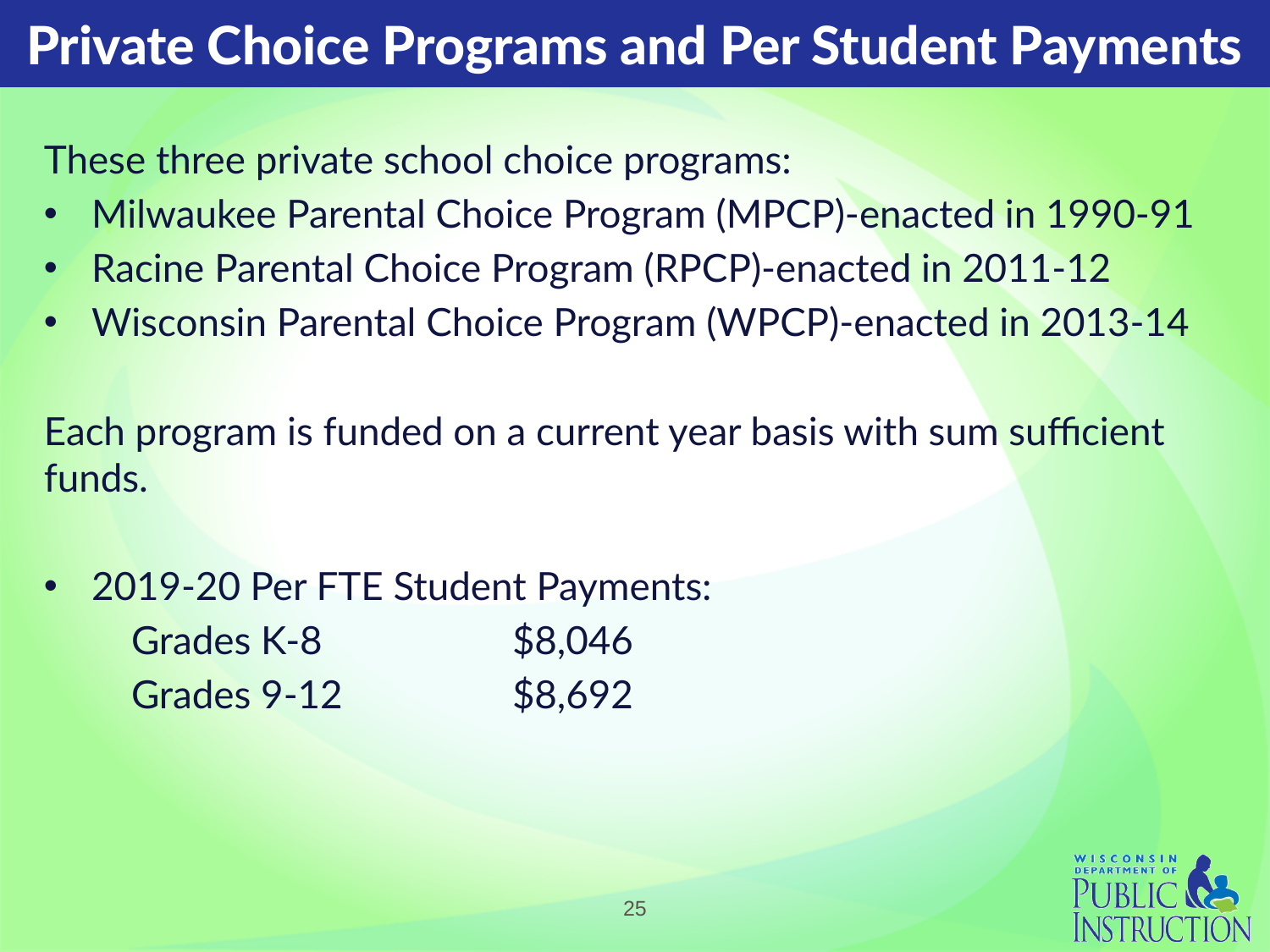

Private Choice Programs and Per Student Payments
These three private school choice programs:
Milwaukee Parental Choice Program (MPCP)-enacted in 1990-91
Racine Parental Choice Program (RPCP)-enacted in 2011-12
Wisconsin Parental Choice Program (WPCP)-enacted in 2013-14

Each program is funded on a current year basis with sum sufficient funds.

2019-20 Per FTE Student Payments:
Grades K-8 		$8,046
Grades 9-12 		$8,692

25